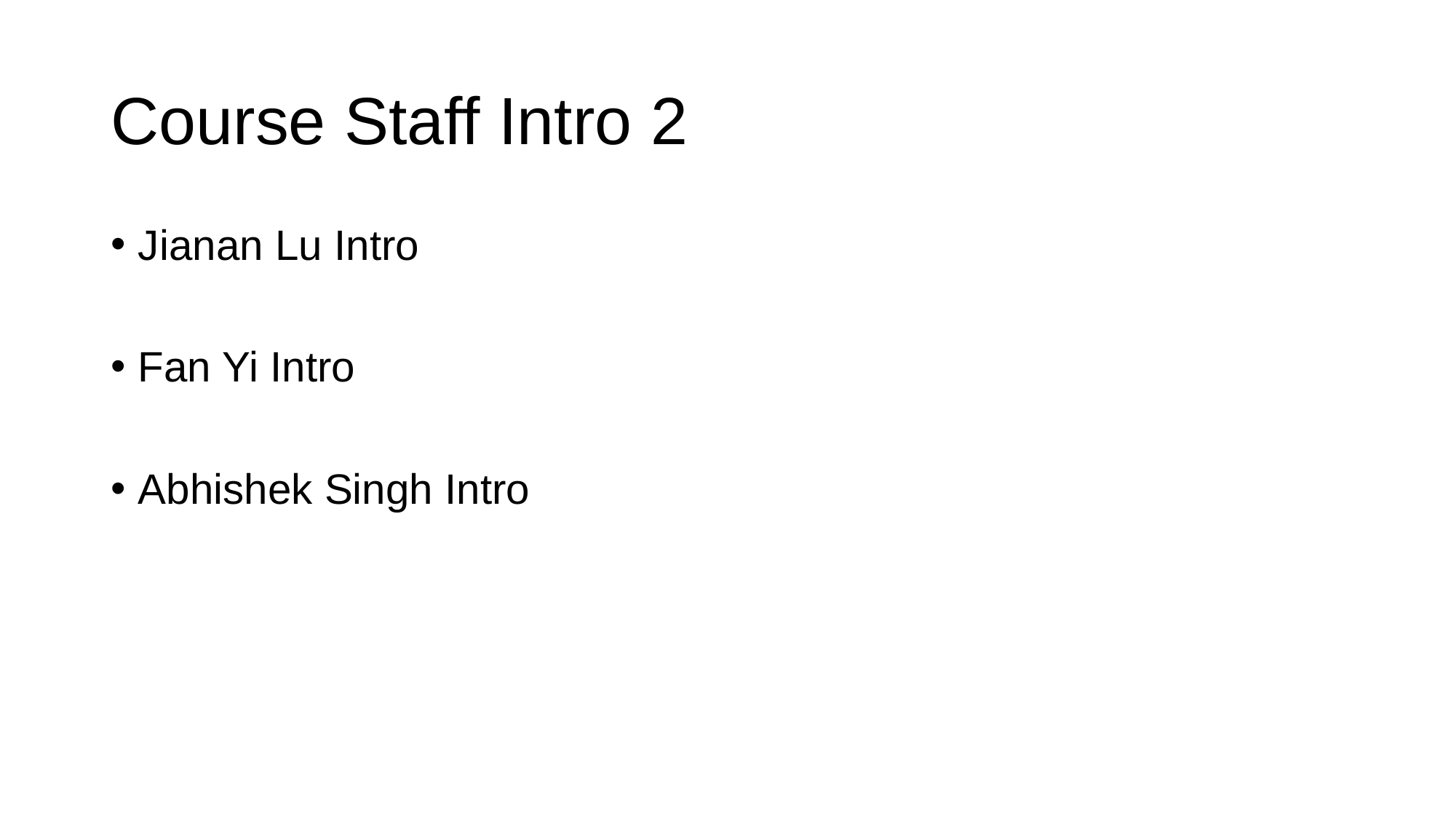

# Course Staff Intro 2
Jianan Lu Intro

Fan Yi Intro

Abhishek Singh Intro